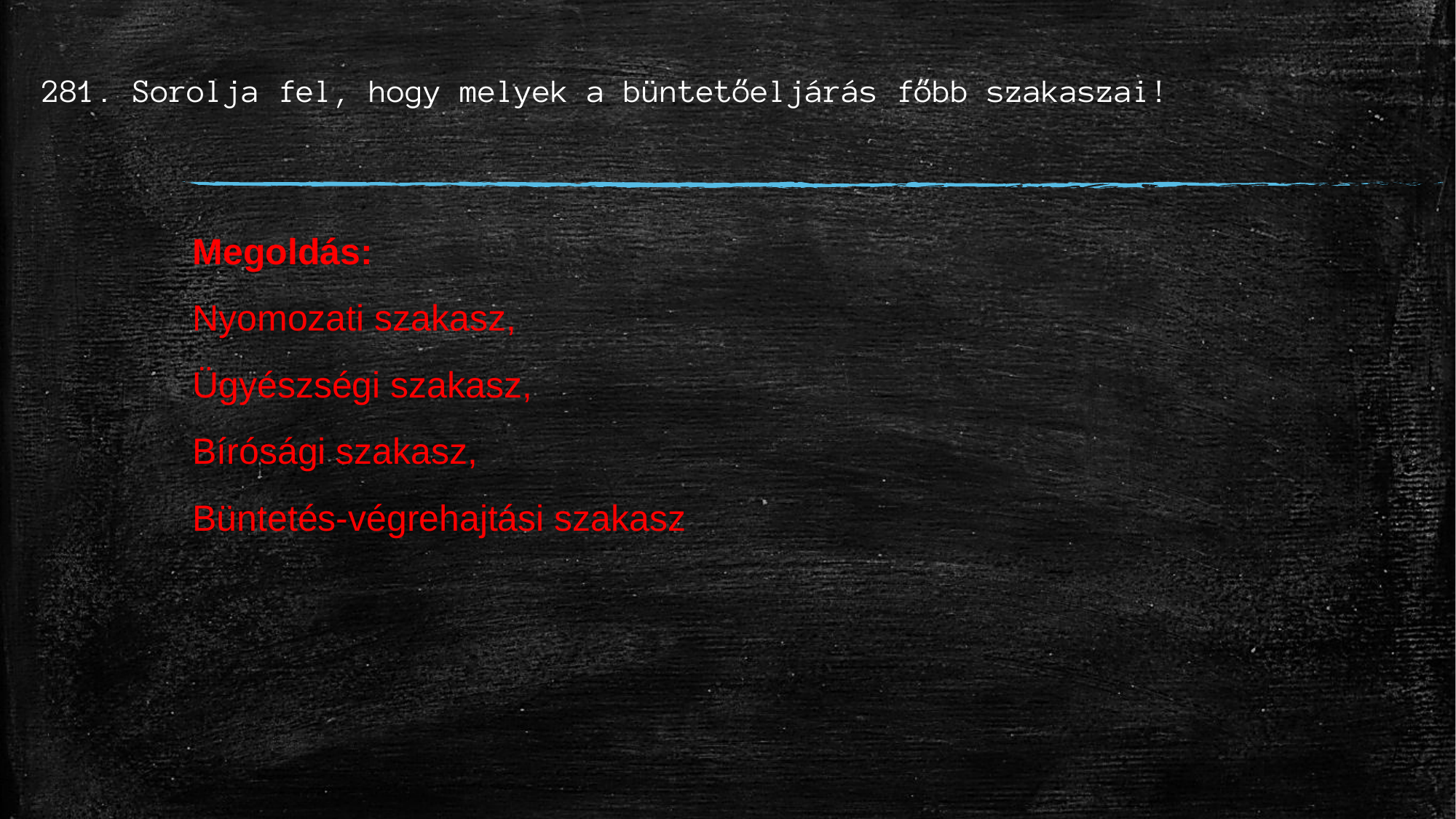

# 281. Sorolja fel, hogy melyek a büntetőeljárás főbb szakaszai!
Megoldás:
Nyomozati szakasz,
Ügyészségi szakasz,
Bírósági szakasz,
Büntetés-végrehajtási szakasz